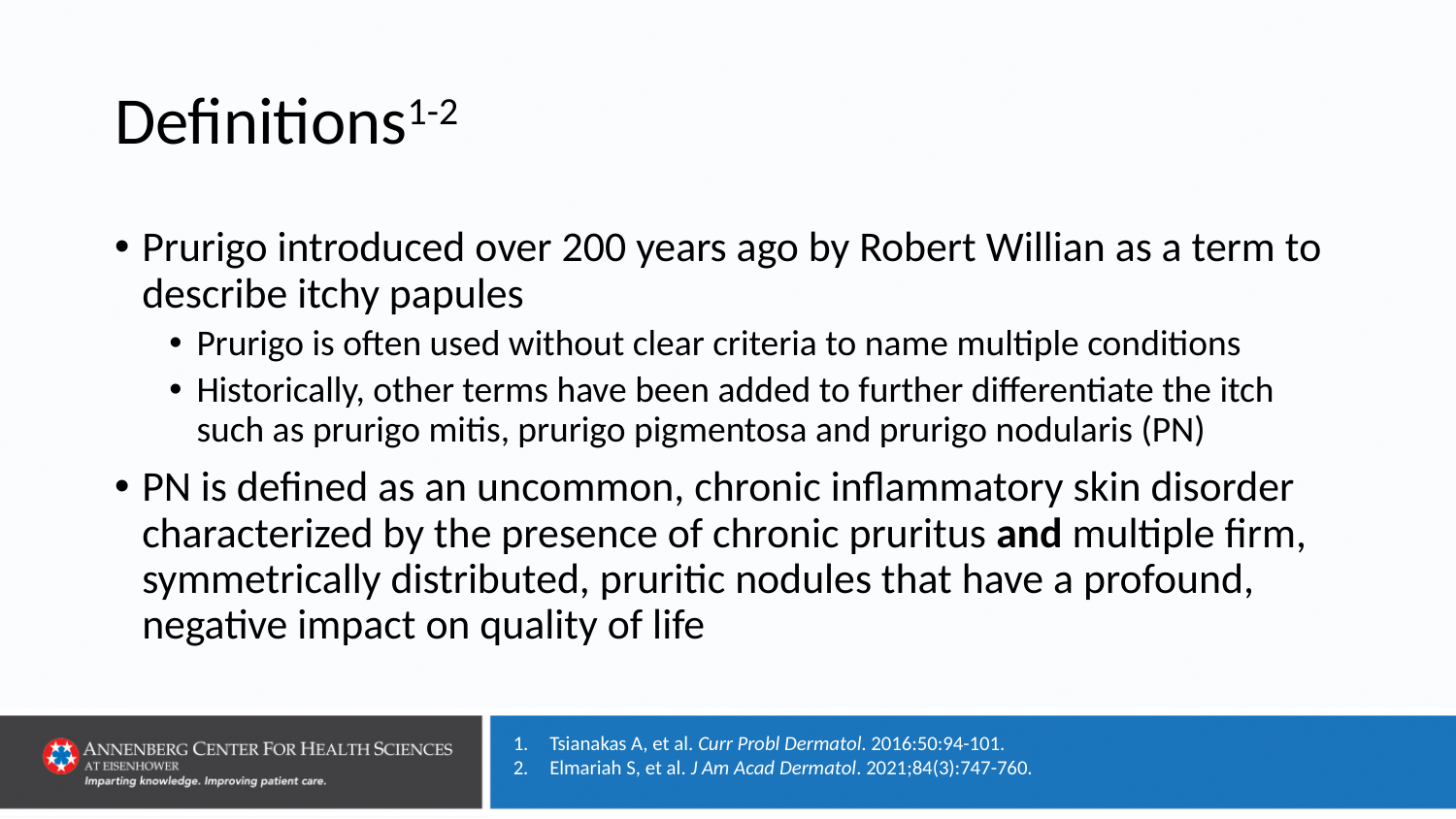

# Definitions1-2
Prurigo introduced over 200 years ago by Robert Willian as a term to describe itchy papules
Prurigo is often used without clear criteria to name multiple conditions
Historically, other terms have been added to further differentiate the itch such as prurigo mitis, prurigo pigmentosa and prurigo nodularis (PN)
PN is defined as an uncommon, chronic inflammatory skin disorder characterized by the presence of chronic pruritus and multiple firm, symmetrically distributed, pruritic nodules that have a profound, negative impact on quality of life
Tsianakas A, et al. Curr Probl Dermatol. 2016:50:94-101.
Elmariah S, et al. J Am Acad Dermatol. 2021;84(3):747-760.